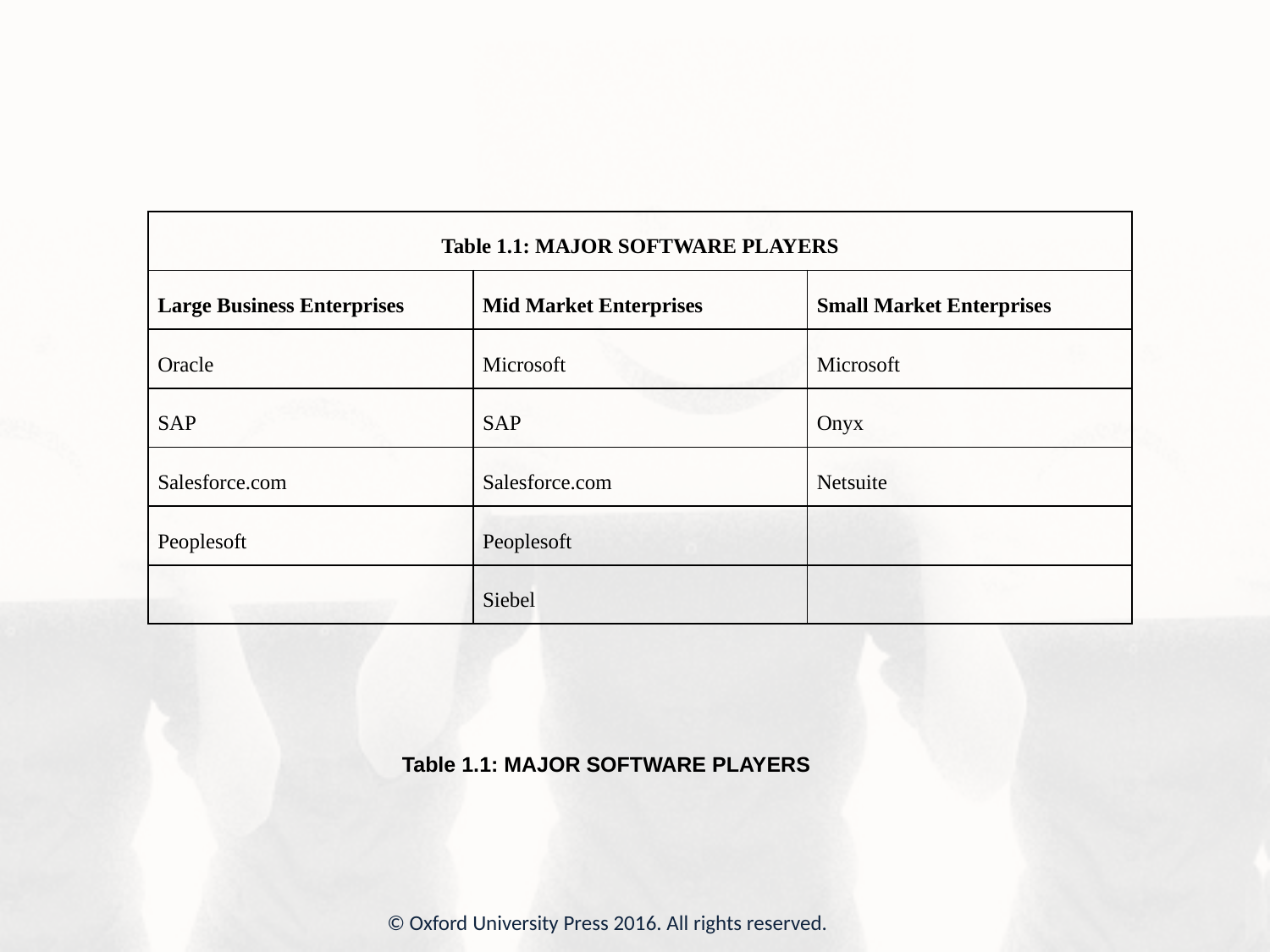

| Table 1.1: MAJOR SOFTWARE PLAYERS |  |  |
| --- | --- | --- |
| Large Business Enterprises | Mid Market Enterprises | Small Market Enterprises |
| Oracle | Microsoft | Microsoft |
| SAP | SAP | Onyx |
| Salesforce.com | Salesforce.com | Netsuite |
| Peoplesoft | Peoplesoft |  |
|  | Siebel |  |

Table 1.1: MAJOR SOFTWARE PLAYERS
© Oxford University Press 2016. All rights reserved.